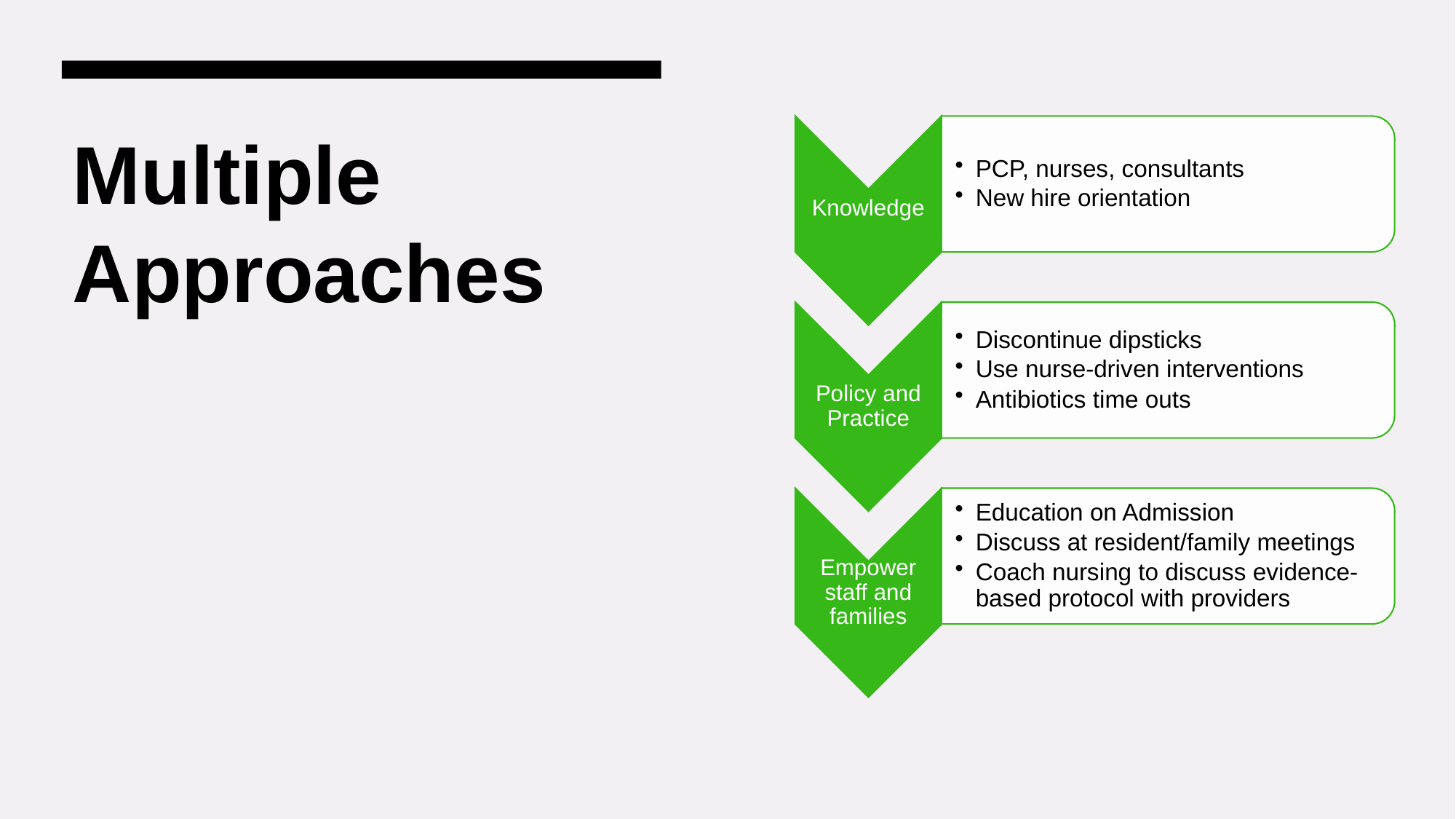

Knowledge
PCP, nurses, consultants
New hire orientation
Policy and Practice
Discontinue dipsticks
Use nurse-driven interventions
Antibiotics time outs
Empower staff and families
Education on Admission
Discuss at resident/family meetings
Coach nursing to discuss evidence-based protocol with providers
# Multiple Approaches